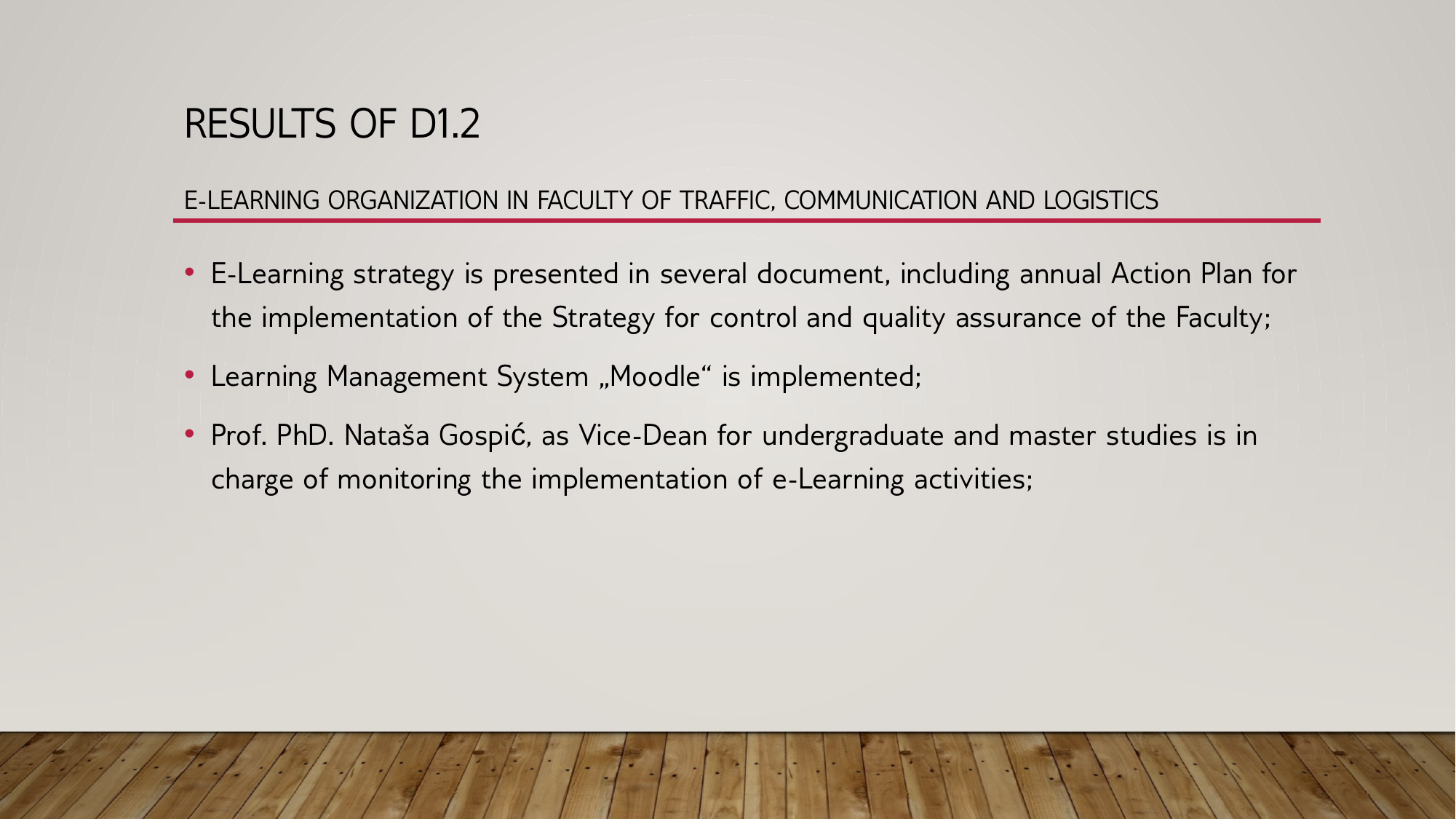

# Results of d1.2 E-learning organization in Faculty of traffic, communication and logistics
E-Learning strategy is presented in several document, including annual Action Plan for the implementation of the Strategy for control and quality assurance of the Faculty;
Learning Management System „Moodle“ is implemented;
Prof. PhD. Nataša Gospić, as Vice-Dean for undergraduate and master studies is in charge of monitoring the implementation of e-Learning activities;